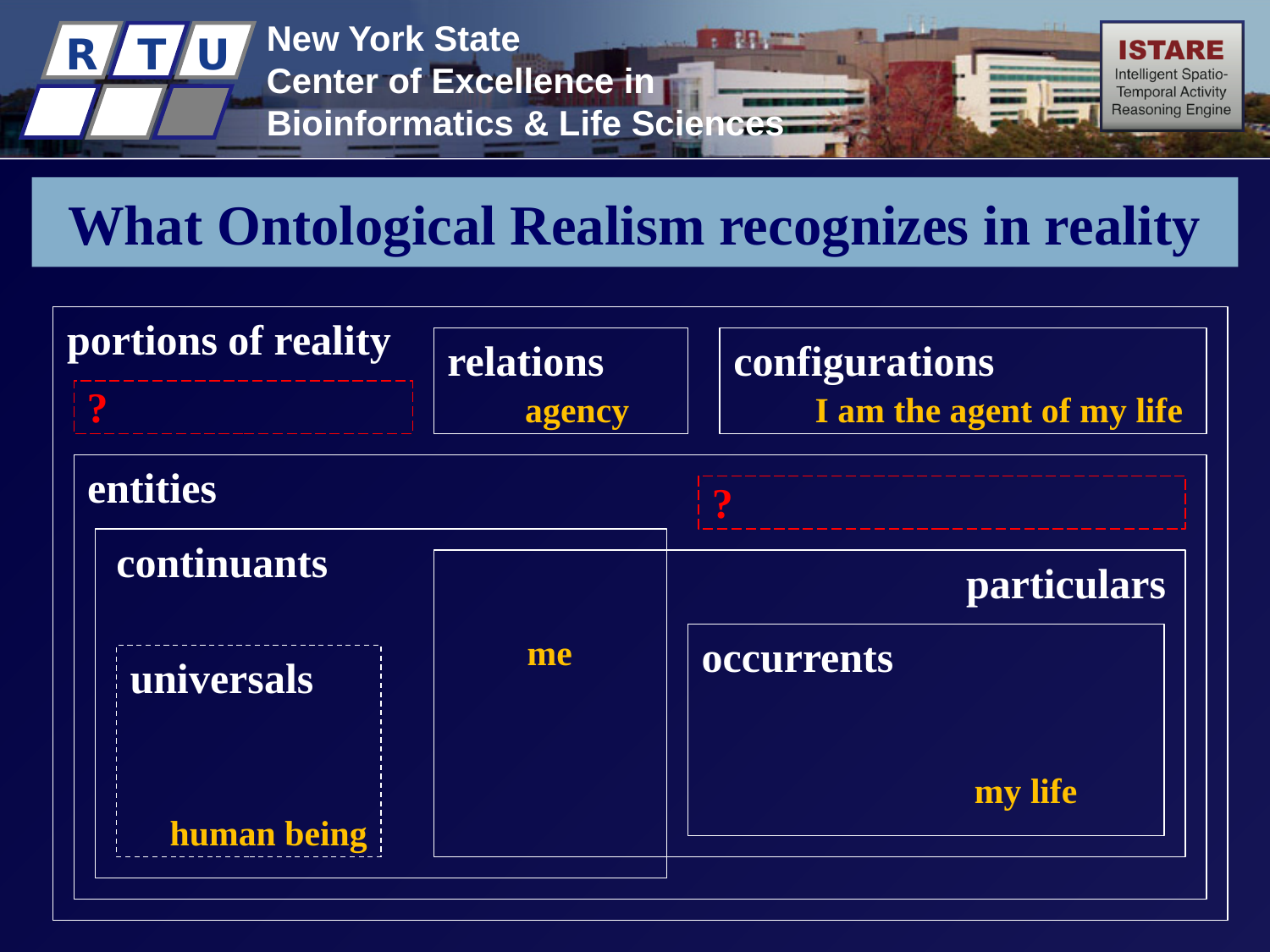

# What Ontological Realism recognizes in reality
portions of reality

relations

configurations

?

agency
I am the agent of my life
entities

?

continuants

particulars
me
occurrents

universals

my life
human being